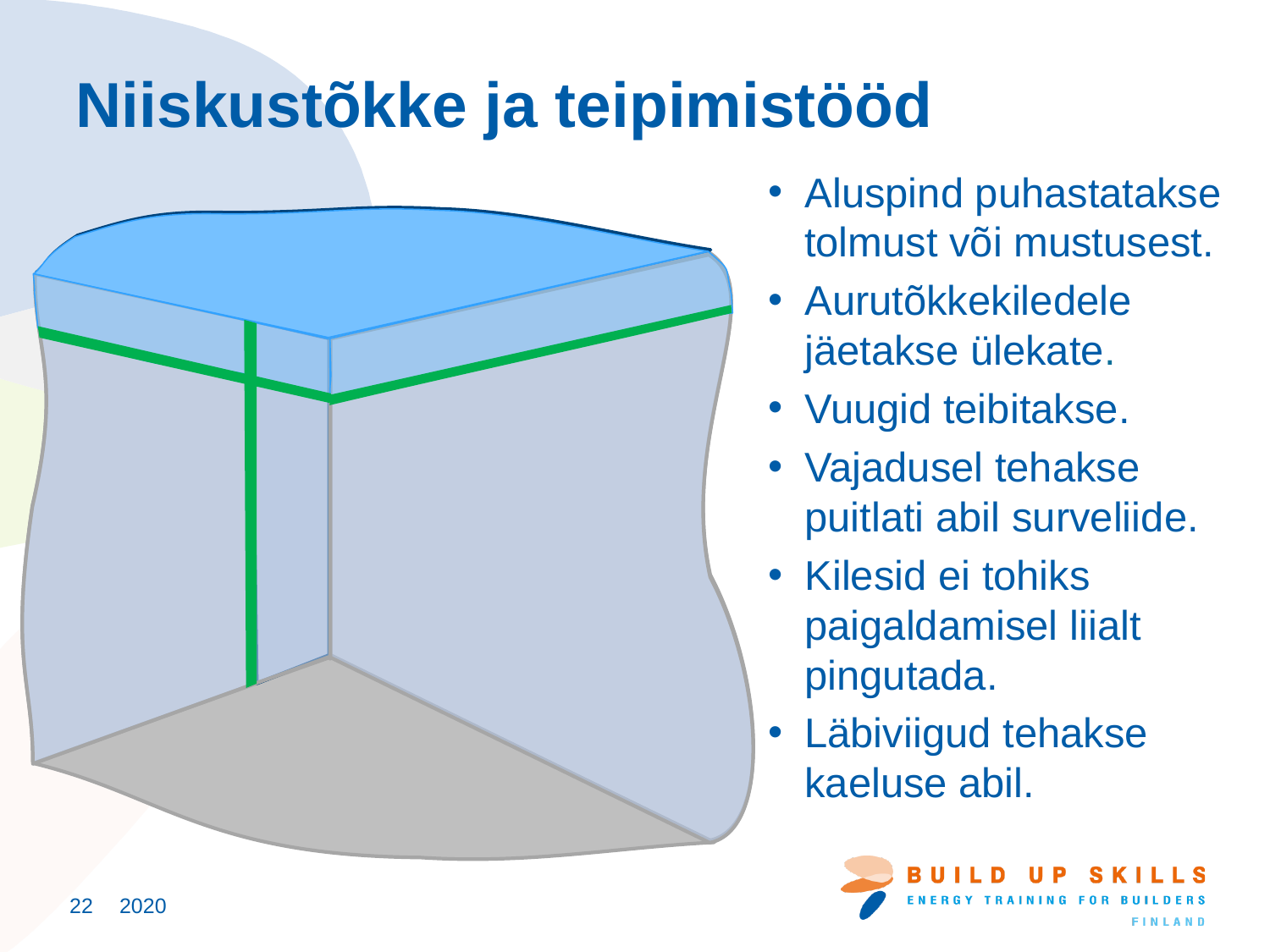

Niiskustõkke ja teipimistööd
Aluspind puhastatakse tolmust või mustusest.
Aurutõkkekiledele jäetakse ülekate.
Vuugid teibitakse.
Vajadusel tehakse puitlati abil surveliide.
Kilesid ei tohiks paigaldamisel liialt pingutada.
Läbiviigud tehakse kaeluse abil.